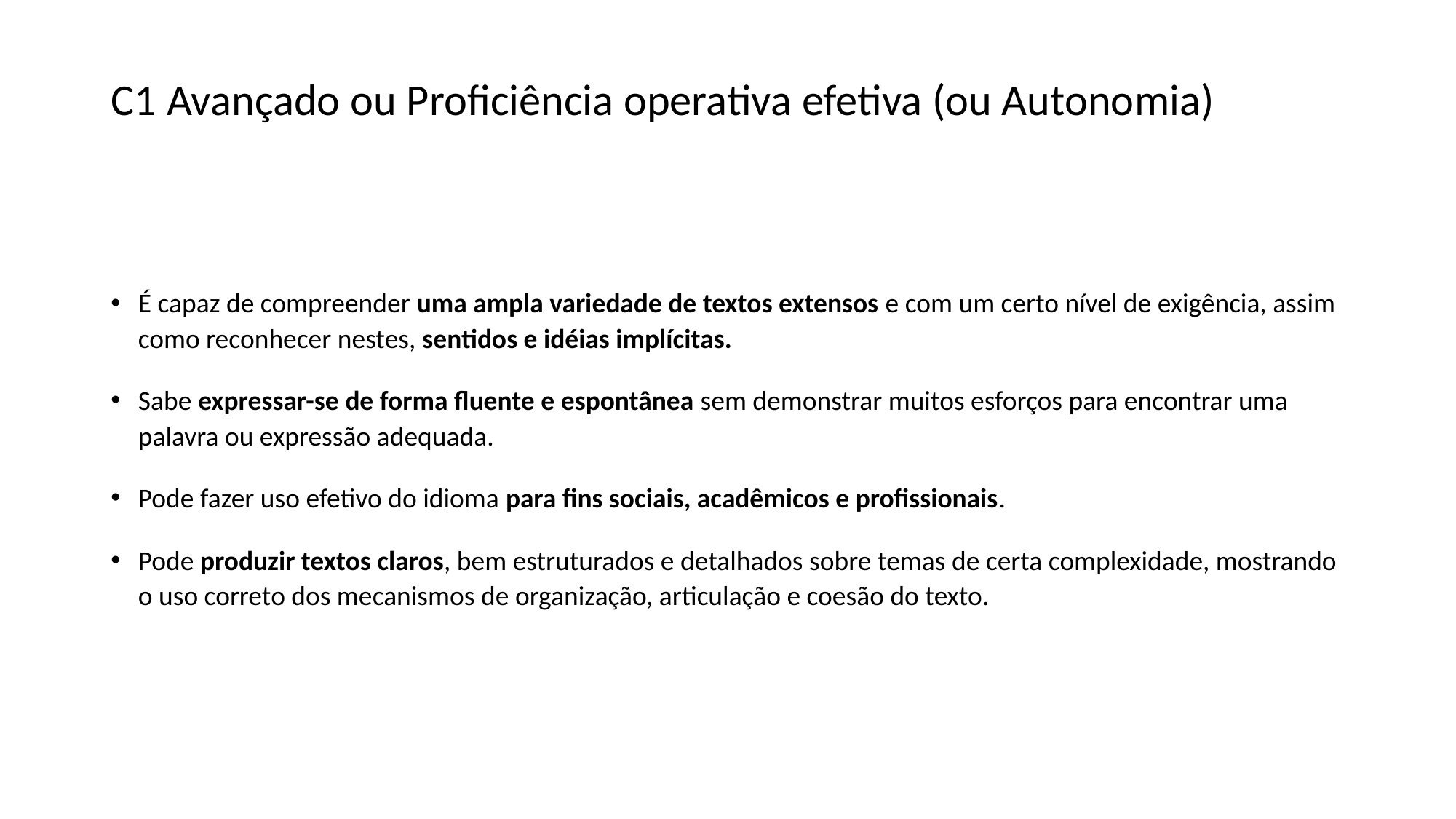

# C1 Avançado ou Proficiência operativa efetiva (ou Autonomia)

É capaz de compreender uma ampla variedade de textos extensos e com um certo nível de exigência, assim como reconhecer nestes, sentidos e idéias implícitas.
Sabe expressar-se de forma fluente e espontânea sem demonstrar muitos esforços para encontrar uma palavra ou expressão adequada.
Pode fazer uso efetivo do idioma para fins sociais, acadêmicos e profissionais.
Pode produzir textos claros, bem estruturados e detalhados sobre temas de certa complexidade, mostrando o uso correto dos mecanismos de organização, articulação e coesão do texto.